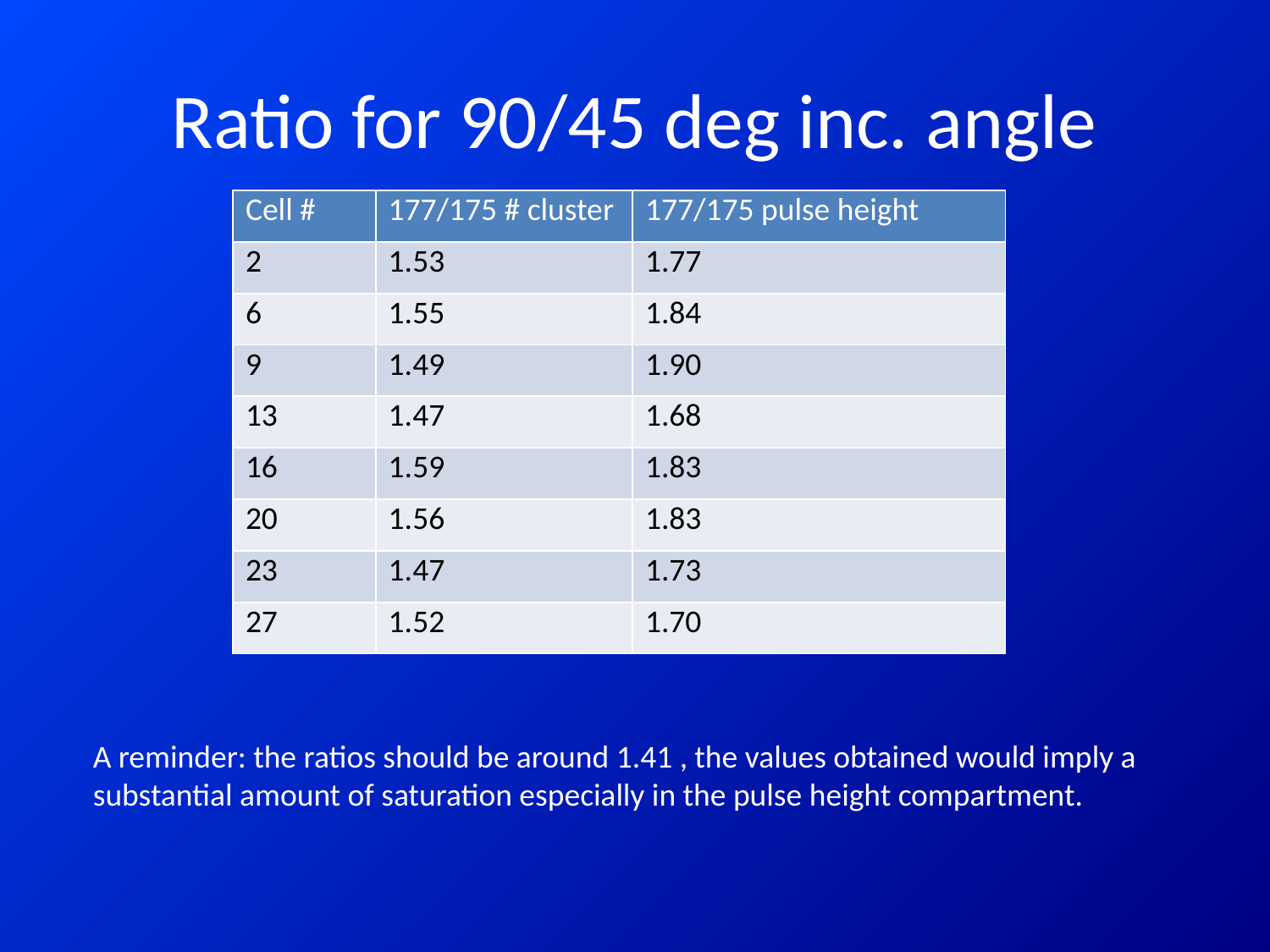

# Ratio for 90/45 deg inc. angle
| Cell # | 177/175 # cluster | 177/175 pulse height |
| --- | --- | --- |
| 2 | 1.53 | 1.77 |
| 6 | 1.55 | 1.84 |
| 9 | 1.49 | 1.90 |
| 13 | 1.47 | 1.68 |
| 16 | 1.59 | 1.83 |
| 20 | 1.56 | 1.83 |
| 23 | 1.47 | 1.73 |
| 27 | 1.52 | 1.70 |
A reminder: the ratios should be around 1.41 , the values obtained would imply a
substantial amount of saturation especially in the pulse height compartment.